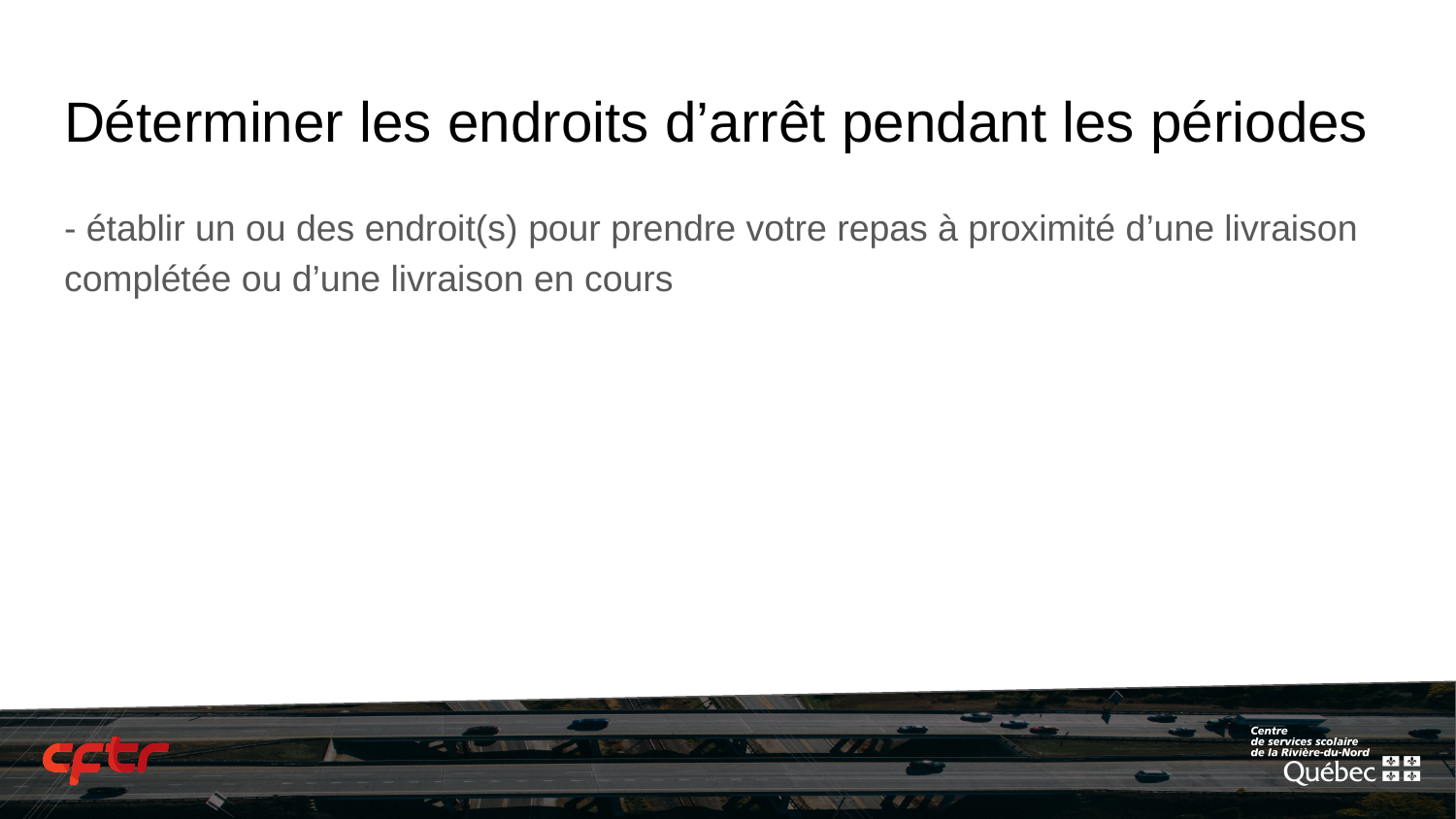

# Déterminer les endroits d’arrêt pendant les périodes
- établir un ou des endroit(s) pour prendre votre repas à proximité d’une livraison complétée ou d’une livraison en cours